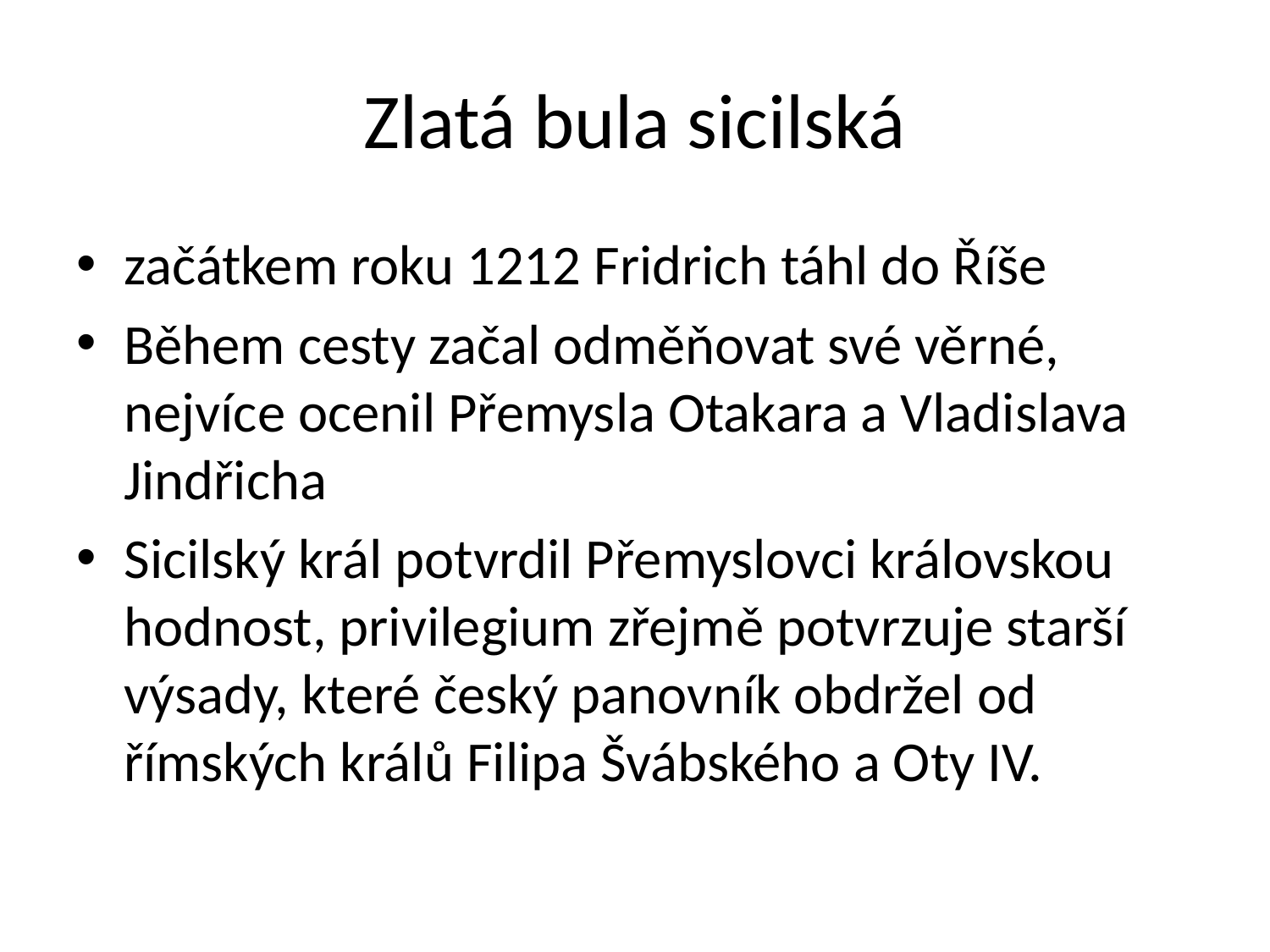

# Zlatá bula sicilská
začátkem roku 1212 Fridrich táhl do Říše
Během cesty začal odměňovat své věrné, nejvíce ocenil Přemysla Otakara a Vladislava Jindřicha
Sicilský král potvrdil Přemyslovci královskou hodnost, privilegium zřejmě potvrzuje starší výsady, které český panovník obdržel od římských králů Filipa Švábského a Oty IV.